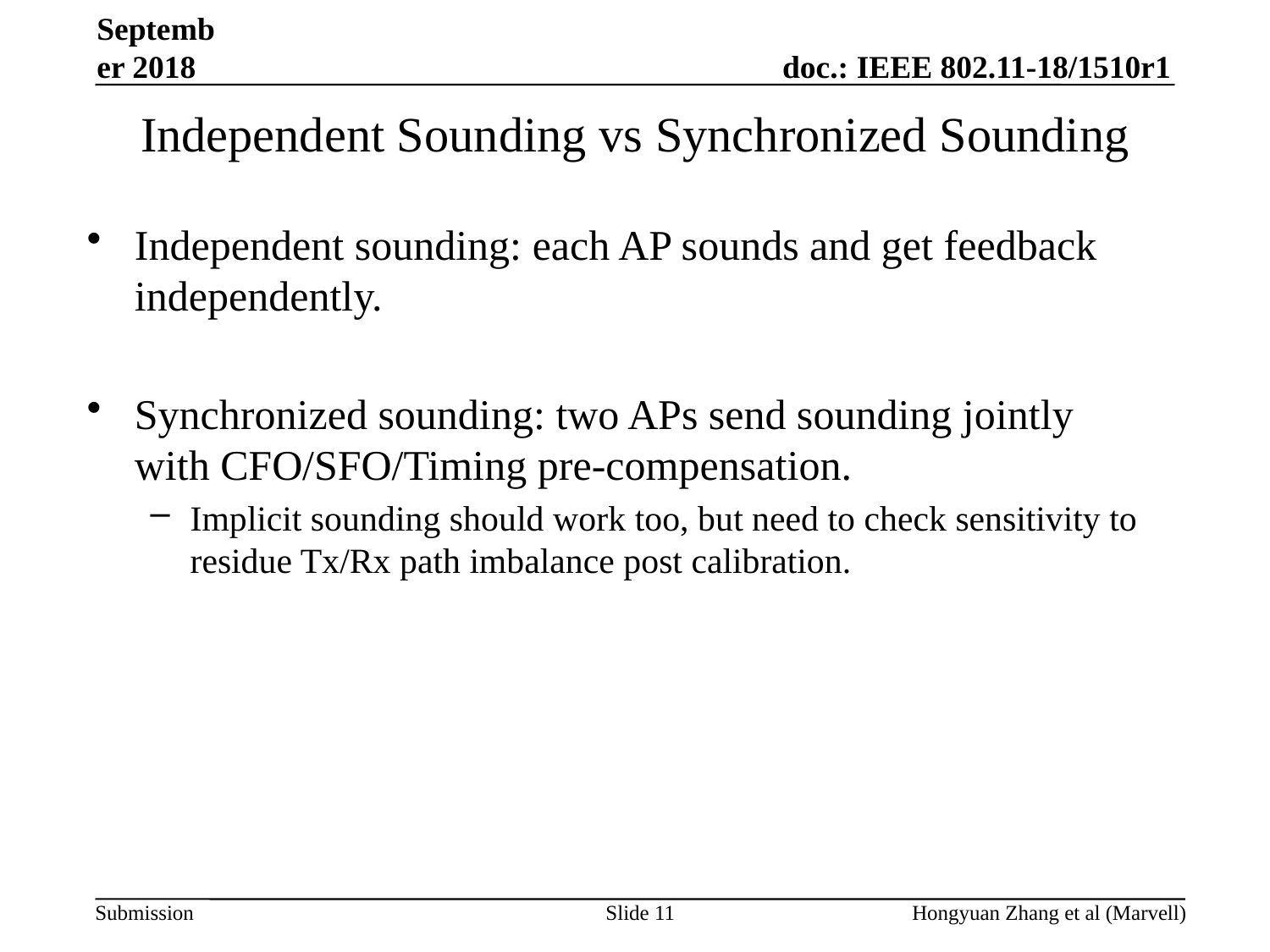

September 2018
# Independent Sounding vs Synchronized Sounding
Independent sounding: each AP sounds and get feedback independently.

Synchronized sounding: two APs send sounding jointly with CFO/SFO/Timing pre-compensation.
Implicit sounding should work too, but need to check sensitivity to residue Tx/Rx path imbalance post calibration.

Slide 11
Hongyuan Zhang et al (Marvell)